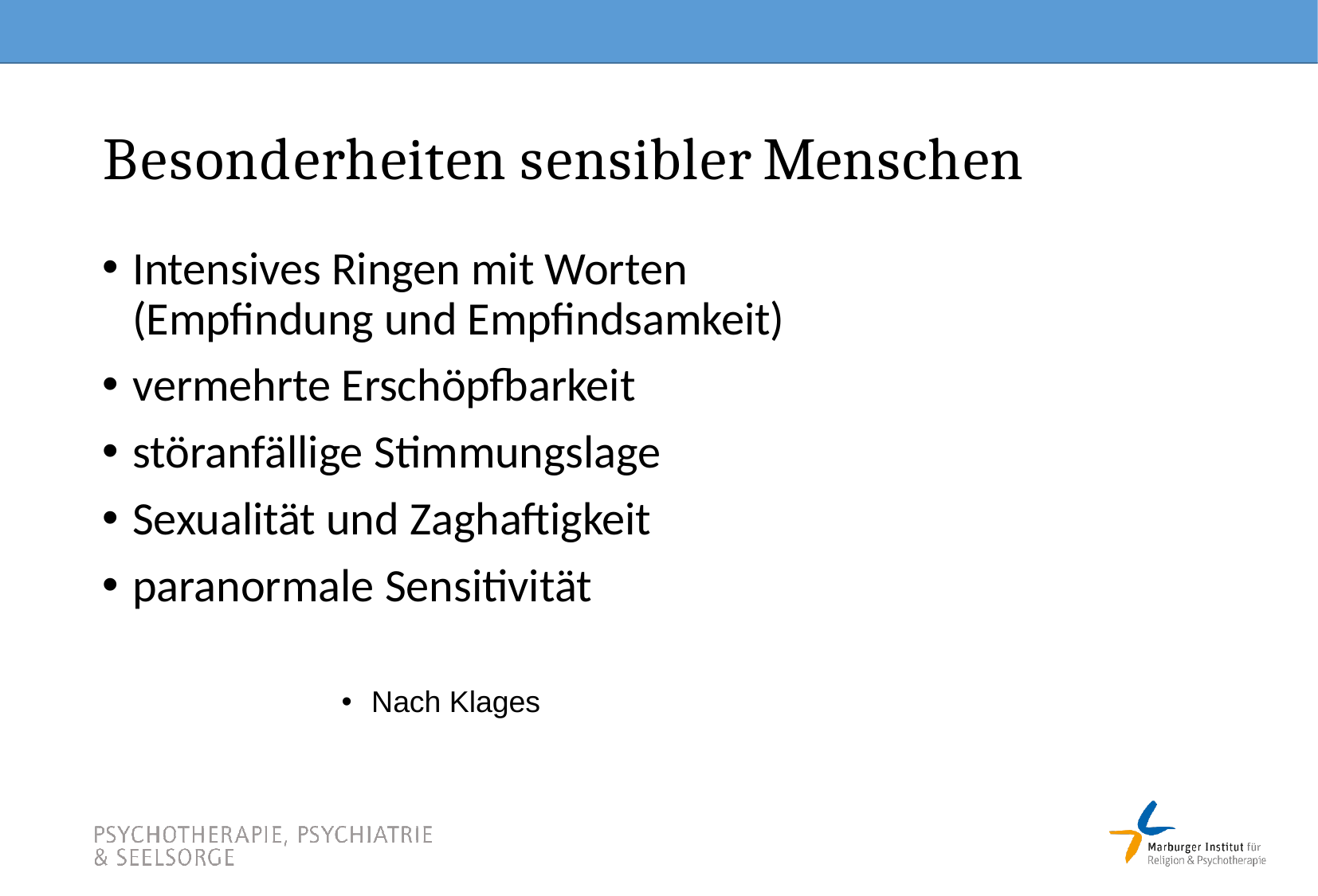

# Besonderheiten sensibler Menschen
Intensives Ringen mit Worten
(Empfindung und Empfindsamkeit)
vermehrte Erschöpfbarkeit
störanfällige Stimmungslage
Sexualität und Zaghaftigkeit
paranormale Sensitivität

Nach Klages